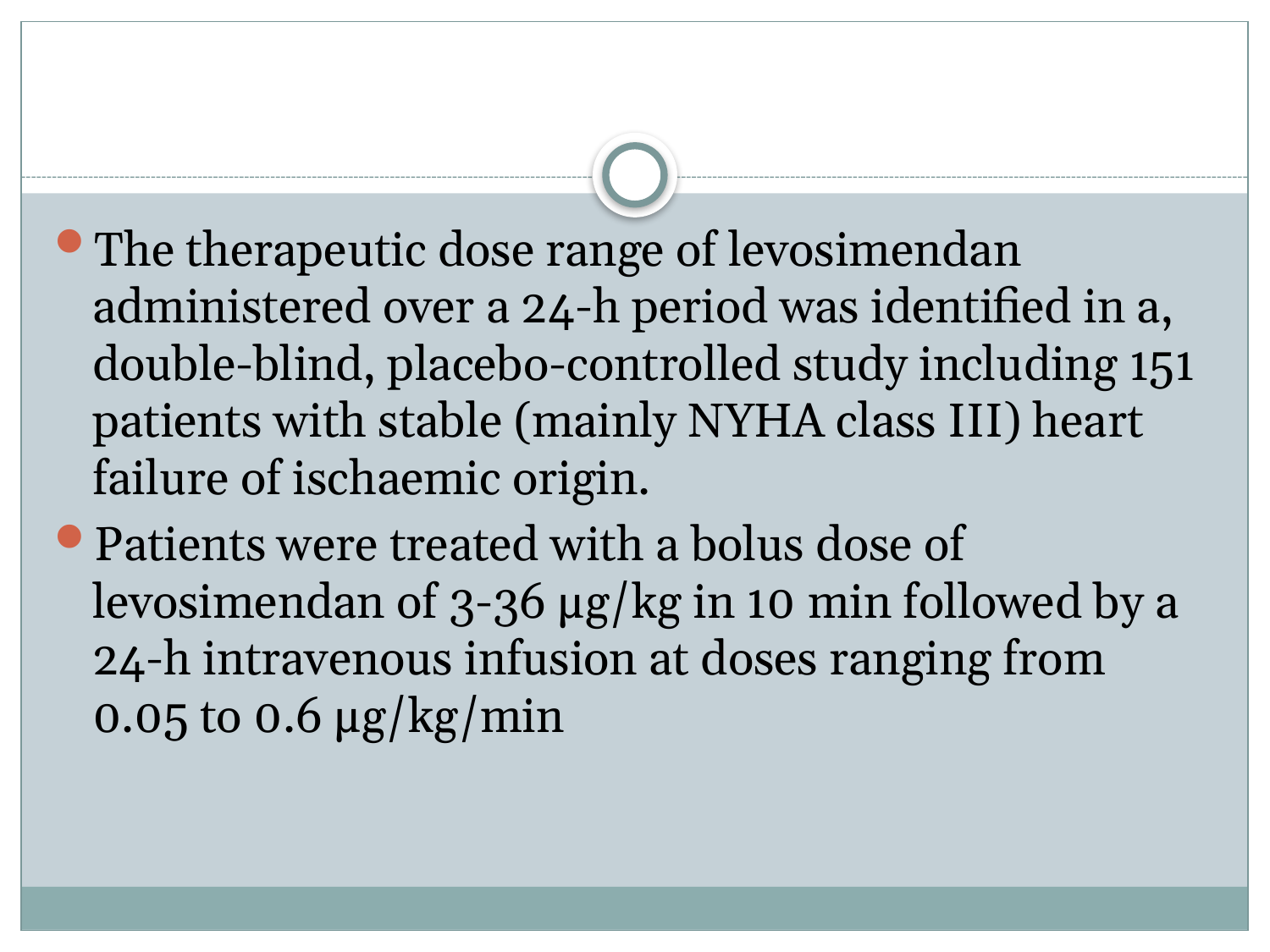

#
The therapeutic dose range of levosimendan administered over a 24-h period was identified in a, double-blind, placebo-controlled study including 151 patients with stable (mainly NYHA class III) heart failure of ischaemic origin.
Patients were treated with a bolus dose of levosimendan of 3-36 µg/kg in 10 min followed by a 24-h intravenous infusion at doses ranging from 0.05 to 0.6 μg/kg/min